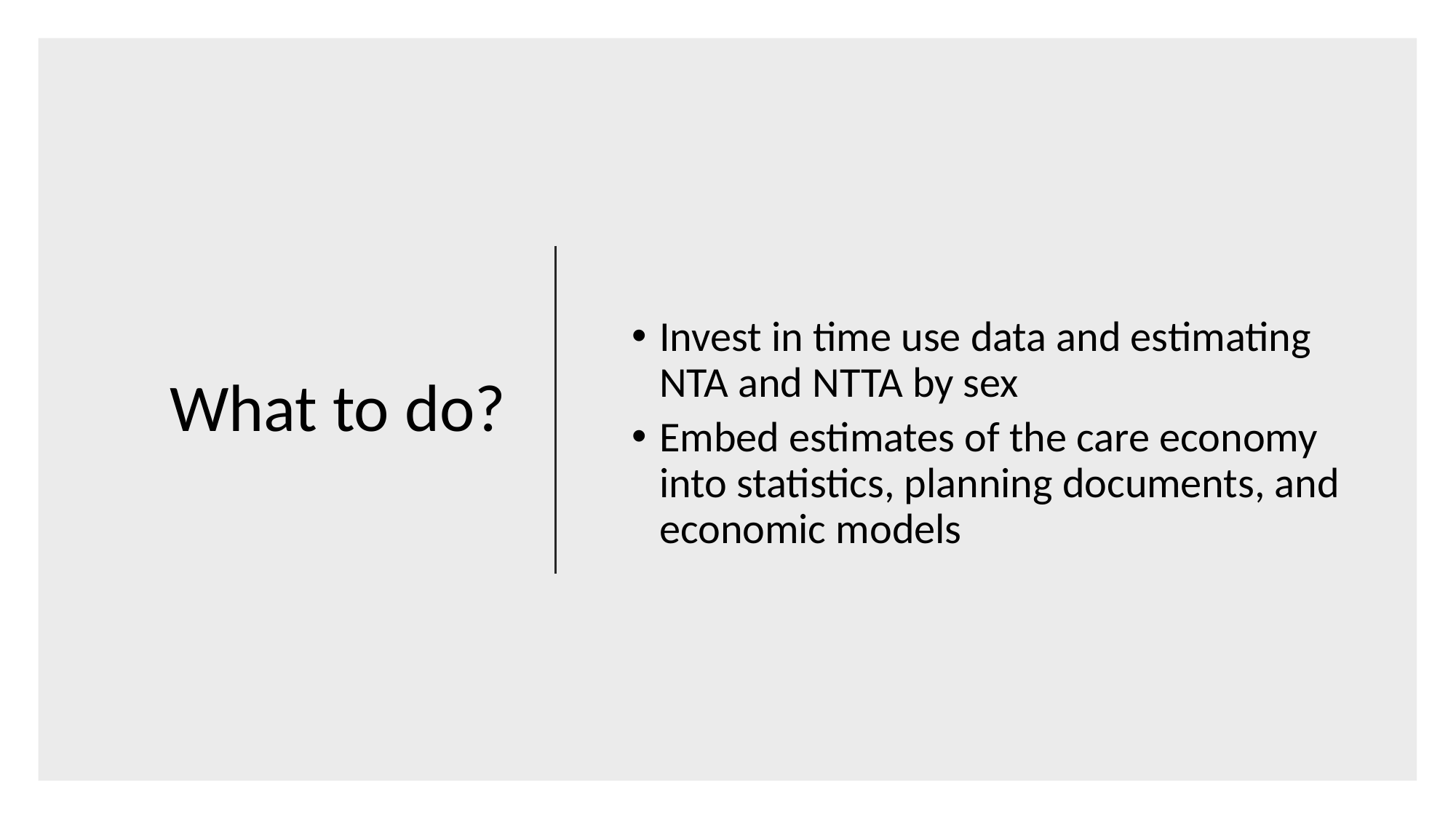

What to do?
Invest in time use data and estimating NTA and NTTA by sex
Embed estimates of the care economy into statistics, planning documents, and economic models